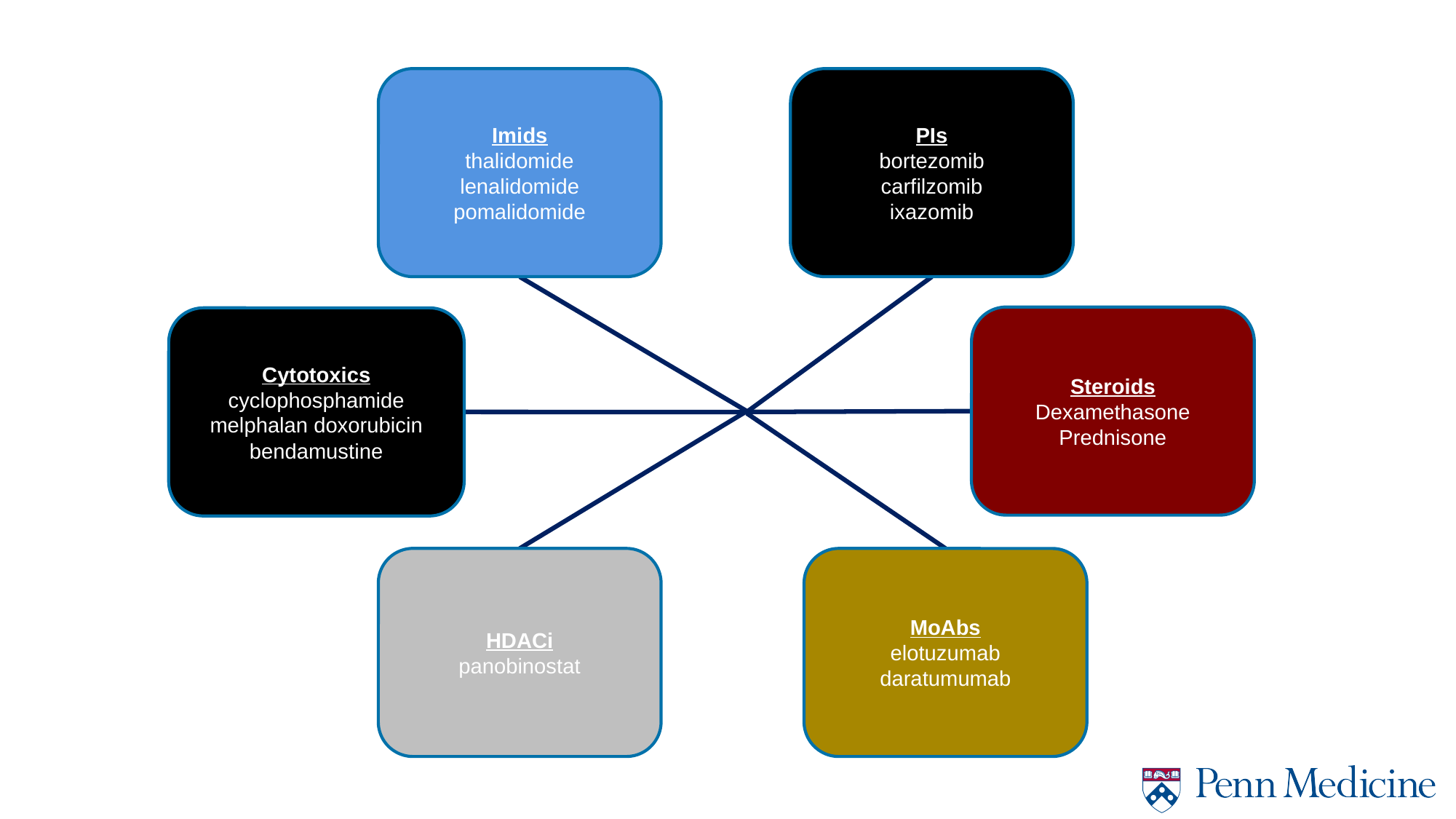

Imids
thalidomide
lenalidomide
pomalidomide

PIs
bortezomib
carfilzomib
ixazomib

Steroids
Dexamethasone
Prednisone

Cytotoxics
cyclophosphamide
melphalan doxorubicin
bendamustine

HDACi
panobinostat

MoAbs
elotuzumab
daratumumab